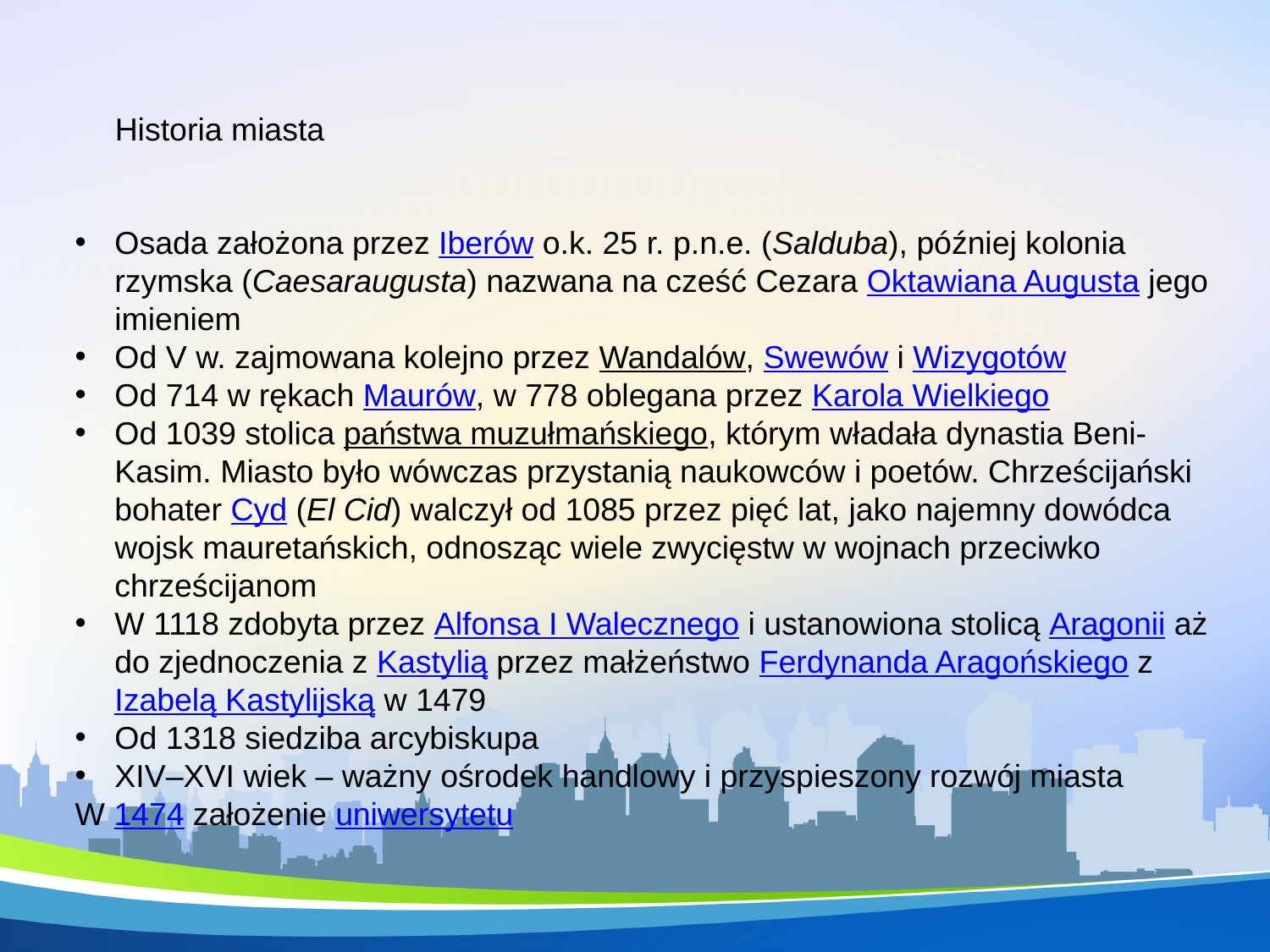

# Historia miasta
Osada założona przez Iberów o.k. 25 r. p.n.e. (Salduba), później kolonia rzymska (Caesaraugusta) nazwana na cześć Cezara Oktawiana Augusta jego imieniem
Od V w. zajmowana kolejno przez Wandalów, Swewów i Wizygotów
Od 714 w rękach Maurów, w 778 oblegana przez Karola Wielkiego
Od 1039 stolica państwa muzułmańskiego, którym władała dynastia Beni-Kasim. Miasto było wówczas przystanią naukowców i poetów. Chrześcijański bohater Cyd (El Cid) walczył od 1085 przez pięć lat, jako najemny dowódca wojsk mauretańskich, odnosząc wiele zwycięstw w wojnach przeciwko chrześcijanom
W 1118 zdobyta przez Alfonsa I Walecznego i ustanowiona stolicą Aragonii aż do zjednoczenia z Kastylią przez małżeństwo Ferdynanda Aragońskiego z Izabelą Kastylijską w 1479
Od 1318 siedziba arcybiskupa
XIV–XVI wiek – ważny ośrodek handlowy i przyspieszony rozwój miasta
W 1474 założenie uniwersytetu